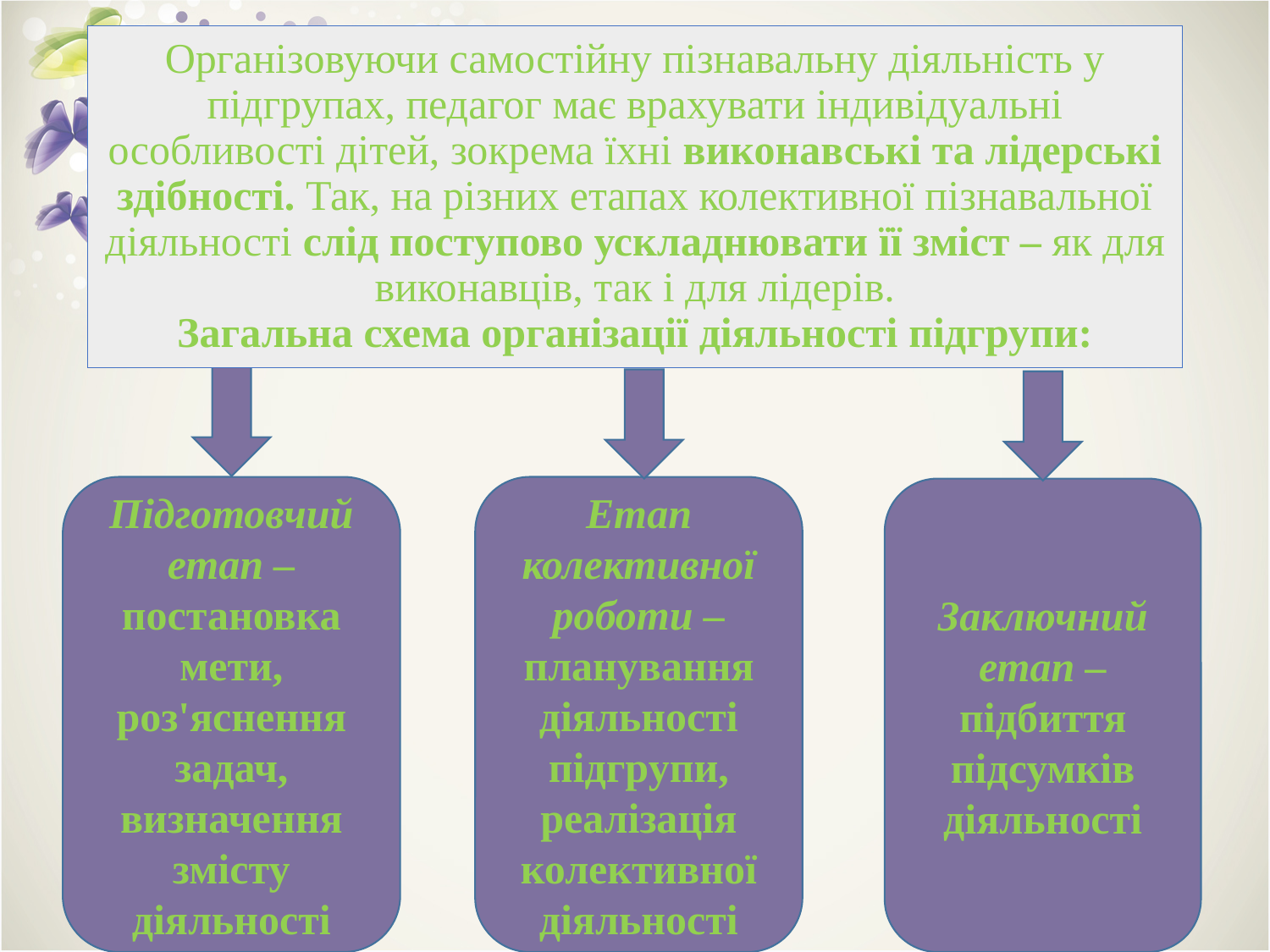

# Організовуючи самостійну пізнавальну діяльність у підгрупах, педагог має врахувати індивідуальні особливості дітей, зокрема їхні виконавські та лідерські здібності. Так, на різних етапах колективної пізнавальної діяльності слід поступово ускладнювати її зміст – як для виконавців, так і для лідерів. Загальна схема організації діяльності підгрупи:

Підготовчий етап – постановка мети, роз'яснення задач, визначення змісту діяльності
Етап колективної роботи – планування діяльності підгрупи, реалізація колективної діяльності
Заключний етап – підбиття підсумків діяльності